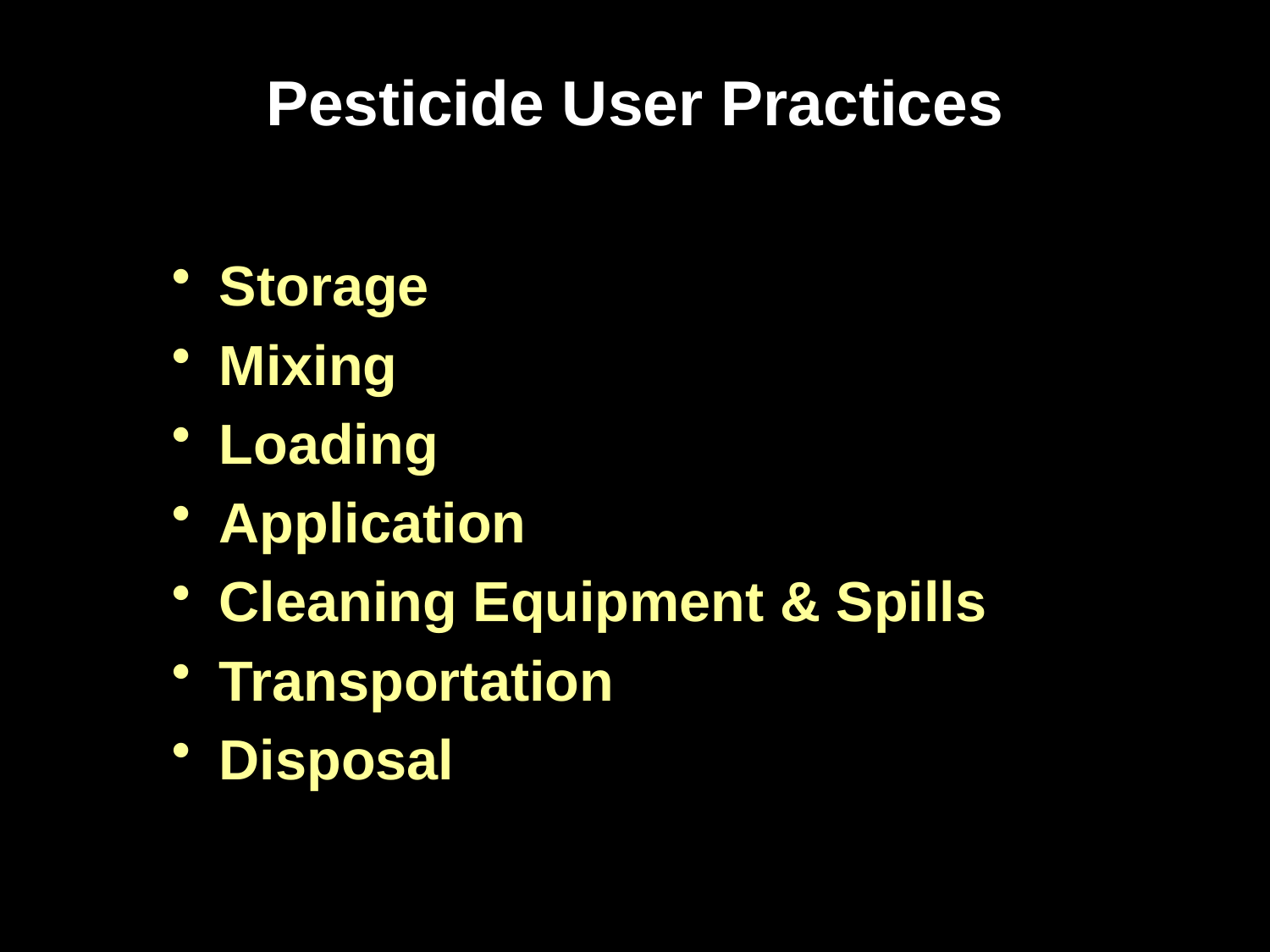

# Pesticide User Practices
Storage
Mixing
Loading
Application
Cleaning Equipment & Spills
Transportation
Disposal